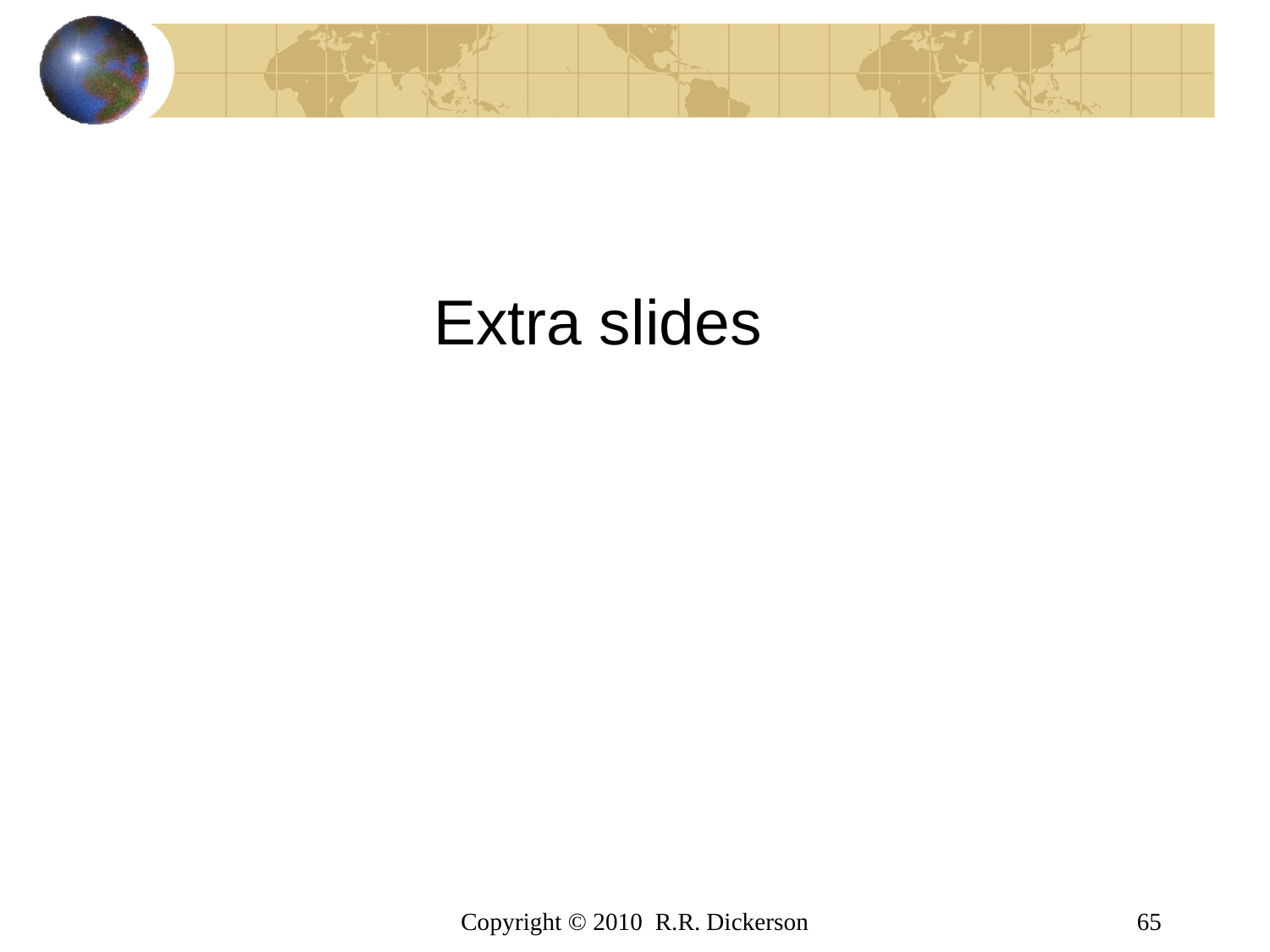

Extra slides
Copyright © 2010  R.R. Dickerson
65